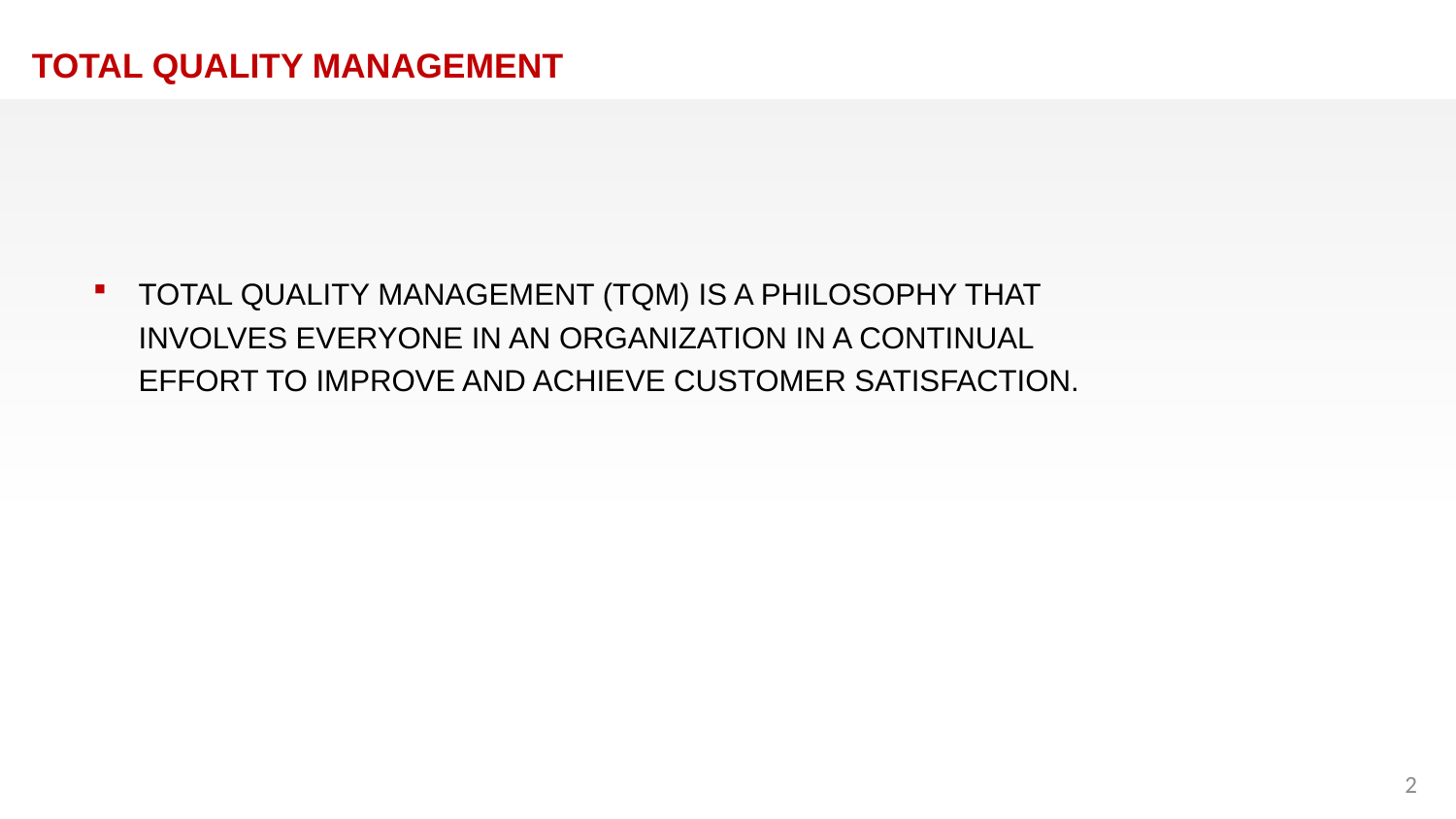

TOTAL QUALITY MANAGEMENT
TOTAL QUALITY MANAGEMENT (TQM) IS A PHILOSOPHY THAT INVOLVES EVERYONE IN AN ORGANIZATION IN A CONTINUAL EFFORT TO IMPROVE AND ACHIEVE CUSTOMER SATISFACTION.